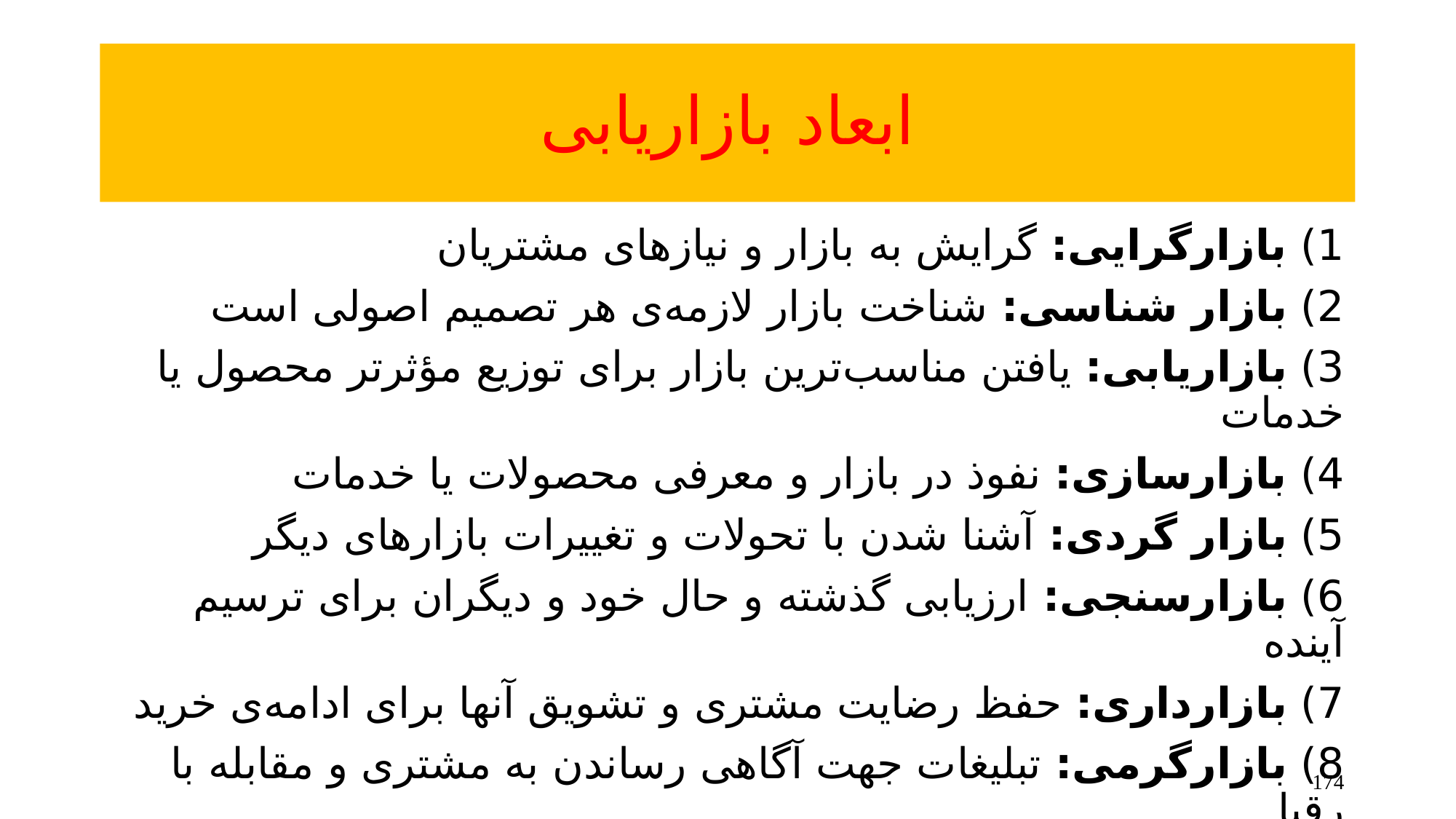

# ابعاد بازاریابی
1) بازارگرایی: گرایش به بازار و نیازهای مشتریان
2) بازار شناسی: شناخت بازار لازمه‌ی هر تصمیم اصولی است
3) بازاریابی: یافتن مناسب‌ترین بازار برای توزیع مؤثرتر محصول یا خدمات
4) بازارسازی: نفوذ در بازار و معرفی محصولات یا خدمات
5) بازار گردی: آشنا شدن با تحولات و تغییرات بازارهای دیگر
6) بازارسنجی: ارزیابی گذشته و حال خود و دیگران برای ترسیم آینده
7) بازارداری: حفظ رضایت مشتری و تشویق آنها برای ادامه‌ی خرید
8) بازارگرمی: تبلیغات جهت آگاهی رساندن به مشتری و مقابله با رقبا

174